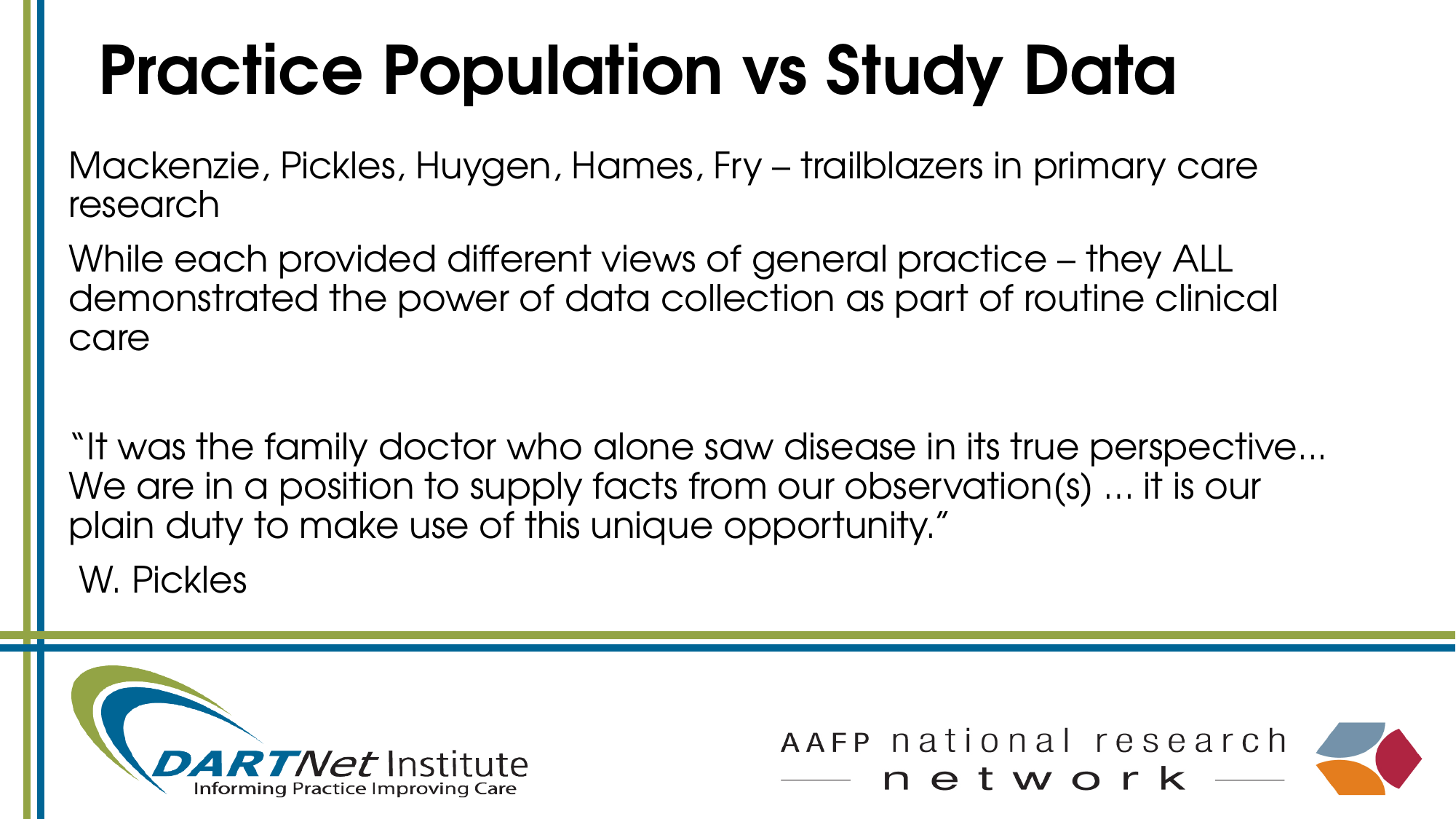

# Practice Population vs Study Data
Mackenzie, Pickles, Huygen, Hames, Fry – trailblazers in primary care research
While each provided different views of general practice – they ALL demonstrated the power of data collection as part of routine clinical care

“It was the family doctor who alone saw disease in its true perspective... We are in a position to supply facts from our observation(s) … it is our plain duty to make use of this unique opportunity.”
 W. Pickles